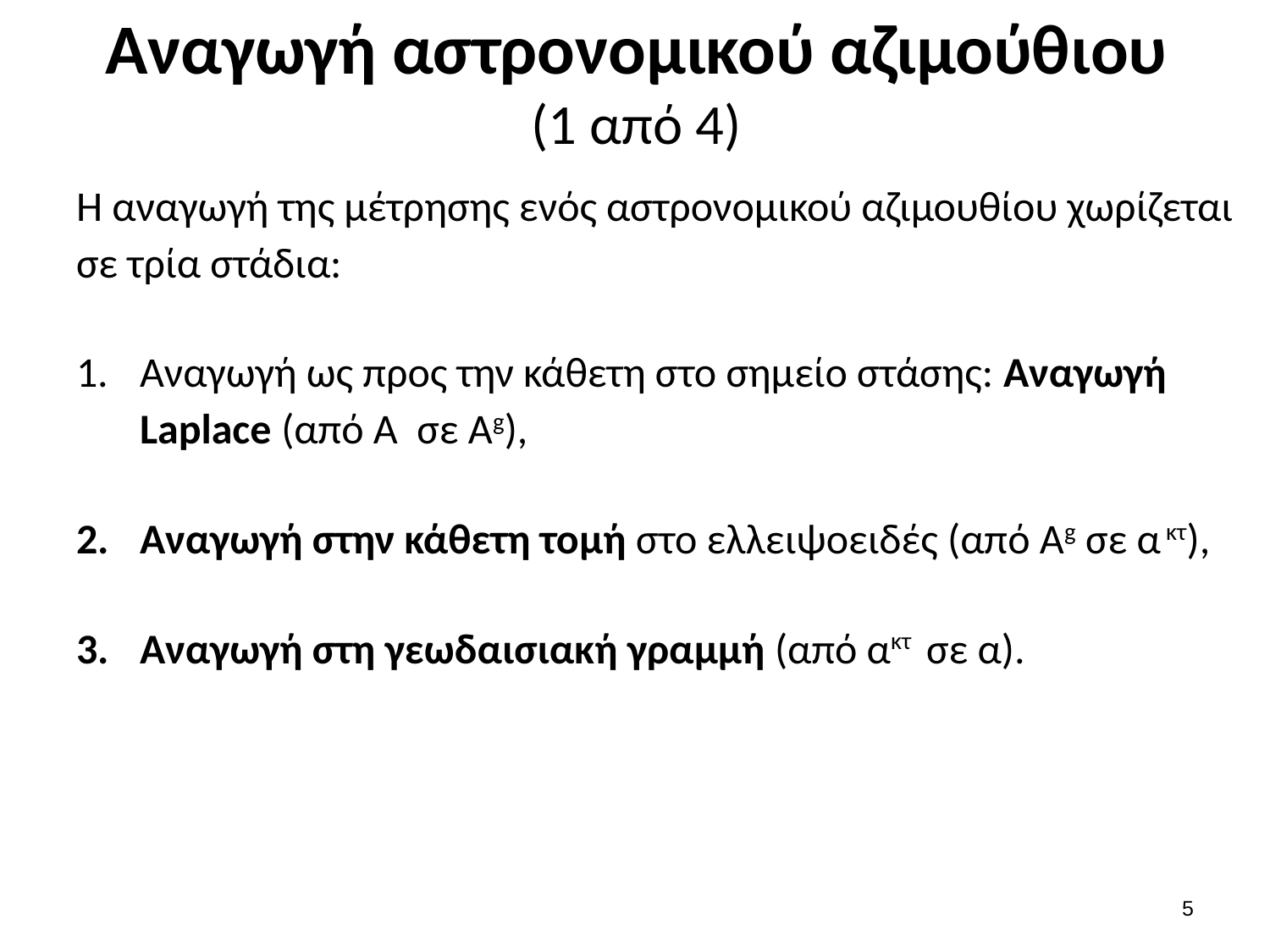

# Αναγωγή αστρονομικού αζιμούθιου (1 από 4)
Η αναγωγή της μέτρησης ενός αστρονομικού αζιμουθίου χωρίζεται σε τρία στάδια:
Αναγωγή ως προς την κάθετη στο σημείο στάσης: Αναγωγή Laplace (από Α  σε Αg),
Αναγωγή στην κάθετη τομή στο ελλειψοειδές (από Ag σε α κτ),
Αναγωγή στη γεωδαισιακή γραμμή (από ακτ  σε α).

5